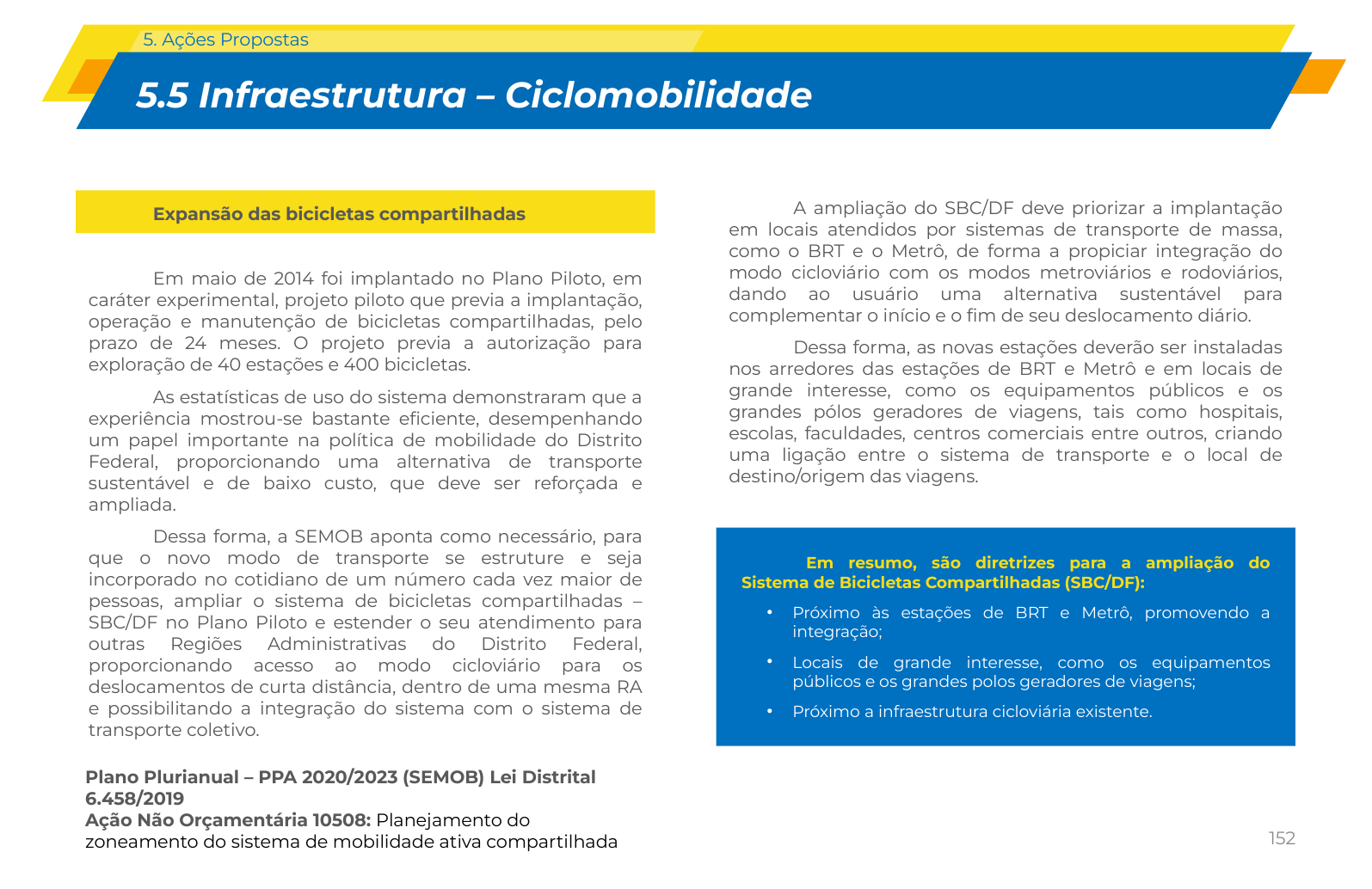

Expansão das bicicletas compartilhadas

Em maio de 2014 foi implantado no Plano Piloto, em caráter experimental, projeto piloto que previa a implantação, operação e manutenção de bicicletas compartilhadas, pelo prazo de 24 meses. O projeto previa a autorização para exploração de 40 estações e 400 bicicletas.
As estatísticas de uso do sistema demonstraram que a experiência mostrou-se bastante eficiente, desempenhando um papel importante na política de mobilidade do Distrito Federal, proporcionando uma alternativa de transporte sustentável e de baixo custo, que deve ser reforçada e ampliada.
Dessa forma, a SEMOB aponta como necessário, para que o novo modo de transporte se estruture e seja incorporado no cotidiano de um número cada vez maior de pessoas, ampliar o sistema de bicicletas compartilhadas – SBC/DF no Plano Piloto e estender o seu atendimento para outras Regiões Administrativas do Distrito Federal, proporcionando acesso ao modo cicloviário para os deslocamentos de curta distância, dentro de uma mesma RA e possibilitando a integração do sistema com o sistema de transporte coletivo.
A ampliação do SBC/DF deve priorizar a implantação em locais atendidos por sistemas de transporte de massa, como o BRT e o Metrô, de forma a propiciar integração do modo cicloviário com os modos metroviários e rodoviários, dando ao usuário uma alternativa sustentável para complementar o início e o fim de seu deslocamento diário.
Dessa forma, as novas estações deverão ser instaladas nos arredores das estações de BRT e Metrô e em locais de grande interesse, como os equipamentos públicos e os grandes pólos geradores de viagens, tais como hospitais, escolas, faculdades, centros comerciais entre outros, criando uma ligação entre o sistema de transporte e o local de destino/origem das viagens.

Em resumo, são diretrizes para a ampliação do Sistema de Bicicletas Compartilhadas (SBC/DF):
Próximo às estações de BRT e Metrô, promovendo a integração;
Locais de grande interesse, como os equipamentos públicos e os grandes polos geradores de viagens;
Próximo a infraestrutura cicloviária existente.
Plano Plurianual – PPA 2020/2023 (SEMOB) Lei Distrital 6.458/2019
Ação Não Orçamentária 10508: Planejamento do zoneamento do sistema de mobilidade ativa compartilhada